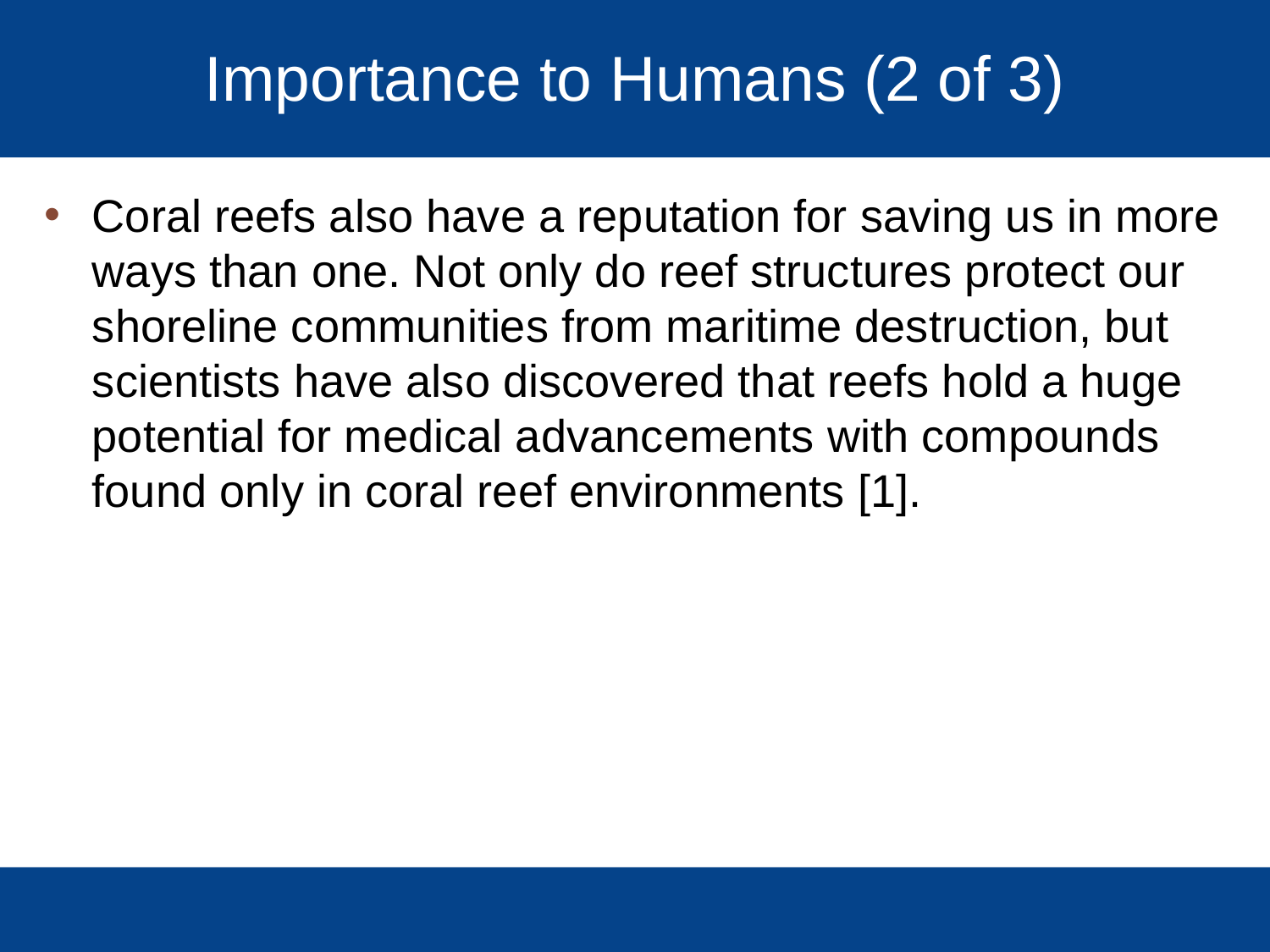

# Importance to Humans (2 of 3)
Coral reefs also have a reputation for saving us in more ways than one. Not only do reef structures protect our shoreline communities from maritime destruction, but scientists have also discovered that reefs hold a huge potential for medical advancements with compounds found only in coral reef environments [1].